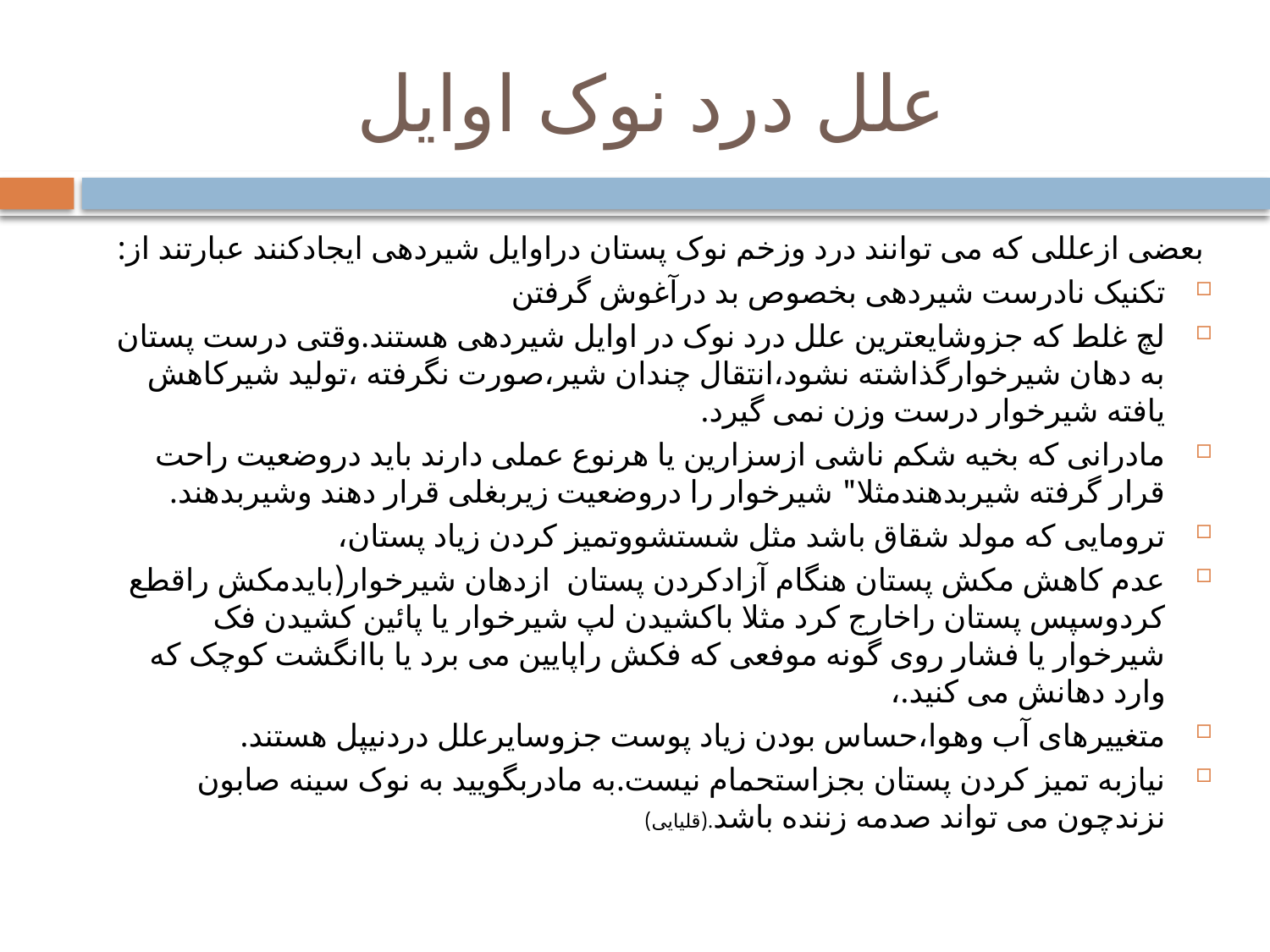

# علل درد نوک اوایل
بعضی ازعللی که می توانند درد وزخم نوک پستان دراوایل شیردهی ایجادکنند عبارتند از:
تکنیک نادرست شیردهی بخصوص بد درآغوش گرفتن
لچ غلط که جزوشایعترین علل درد نوک در اوایل شیردهی هستند.وقتی درست پستان به دهان شیرخوارگذاشته نشود،انتقال چندان شیر،صورت نگرفته ،تولید شیرکاهش یافته شیرخوار درست وزن نمی گیرد.
مادرانی که بخیه شکم ناشی ازسزارین یا هرنوع عملی دارند باید دروضعیت راحت قرار گرفته شیربدهندمثلا" شیرخوار را دروضعیت زیربغلی قرار دهند وشیربدهند.
ترومایی که مولد شقاق باشد مثل شستشووتمیز کردن زیاد پستان،
عدم کاهش مکش پستان هنگام آزادکردن پستان  ازدهان شیرخوار(بایدمکش راقطع کردوسپس پستان راخارج کرد مثلا باکشیدن لپ شیرخوار یا پائین کشیدن فک شیرخوار یا فشار روی گونه موفعی که فکش راپایین می برد یا باانگشت کوچک که وارد دهانش می کنید.،
متغییرهای آب وهوا،حساس بودن زیاد پوست جزوسایرعلل دردنیپل هستند.
نیازبه تمیز کردن پستان بجزاستحمام نیست.به مادربگویید به نوک سینه صابون نزندچون می تواند صدمه زننده باشد.(قلیایی)